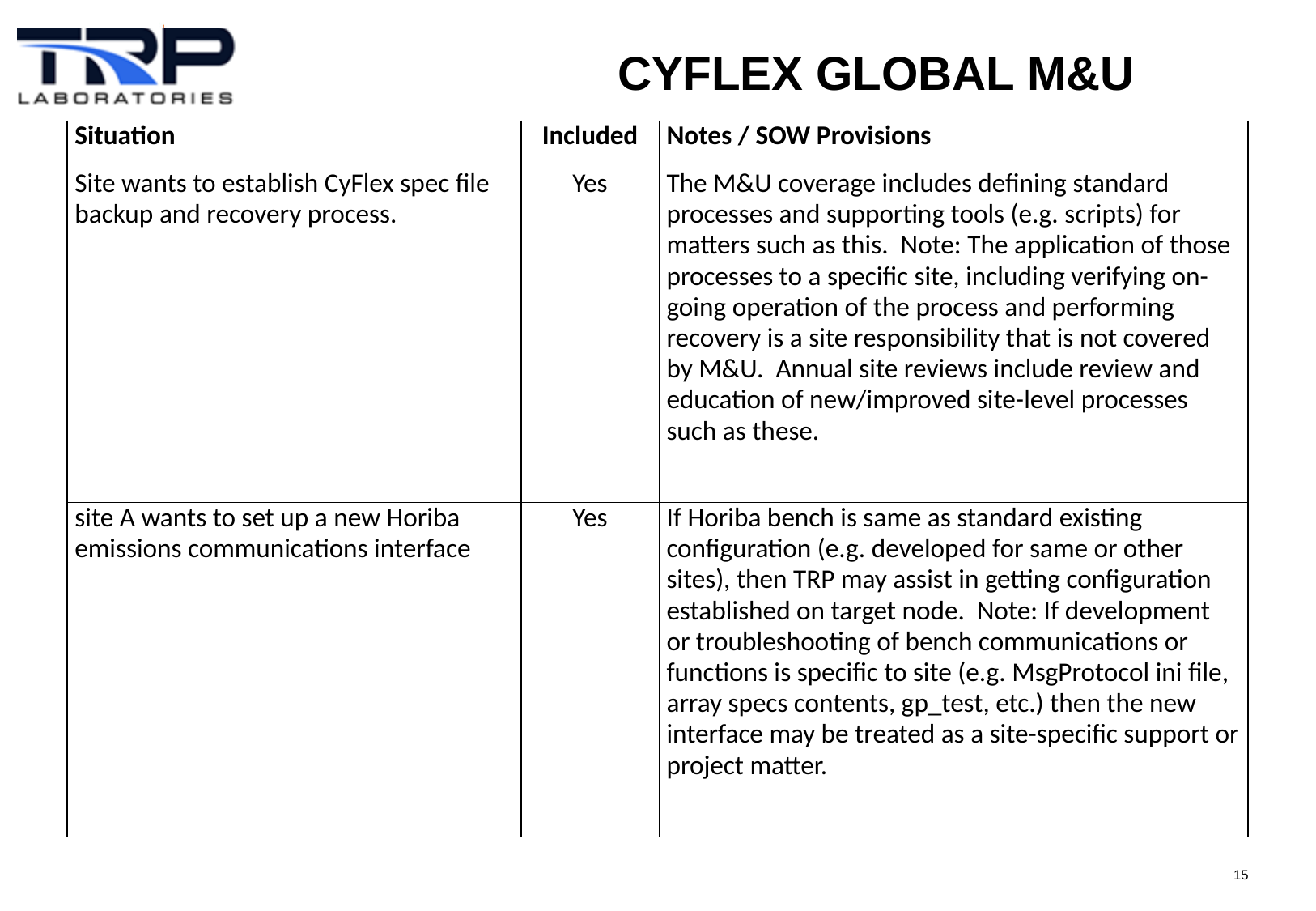

# CyFlex Global M&U
| Situation | Included | Notes / SOW Provisions |
| --- | --- | --- |
| Site wants to establish CyFlex spec file backup and recovery process. | Yes | The M&U coverage includes defining standard processes and supporting tools (e.g. scripts) for matters such as this. Note: The application of those processes to a specific site, including verifying on-going operation of the process and performing recovery is a site responsibility that is not covered by M&U. Annual site reviews include review and education of new/improved site-level processes such as these. |
| site A wants to set up a new Horiba emissions communications interface | Yes | If Horiba bench is same as standard existing configuration (e.g. developed for same or other sites), then TRP may assist in getting configuration established on target node. Note: If development or troubleshooting of bench communications or functions is specific to site (e.g. MsgProtocol ini file, array specs contents, gp\_test, etc.) then the new interface may be treated as a site-specific support or project matter. |